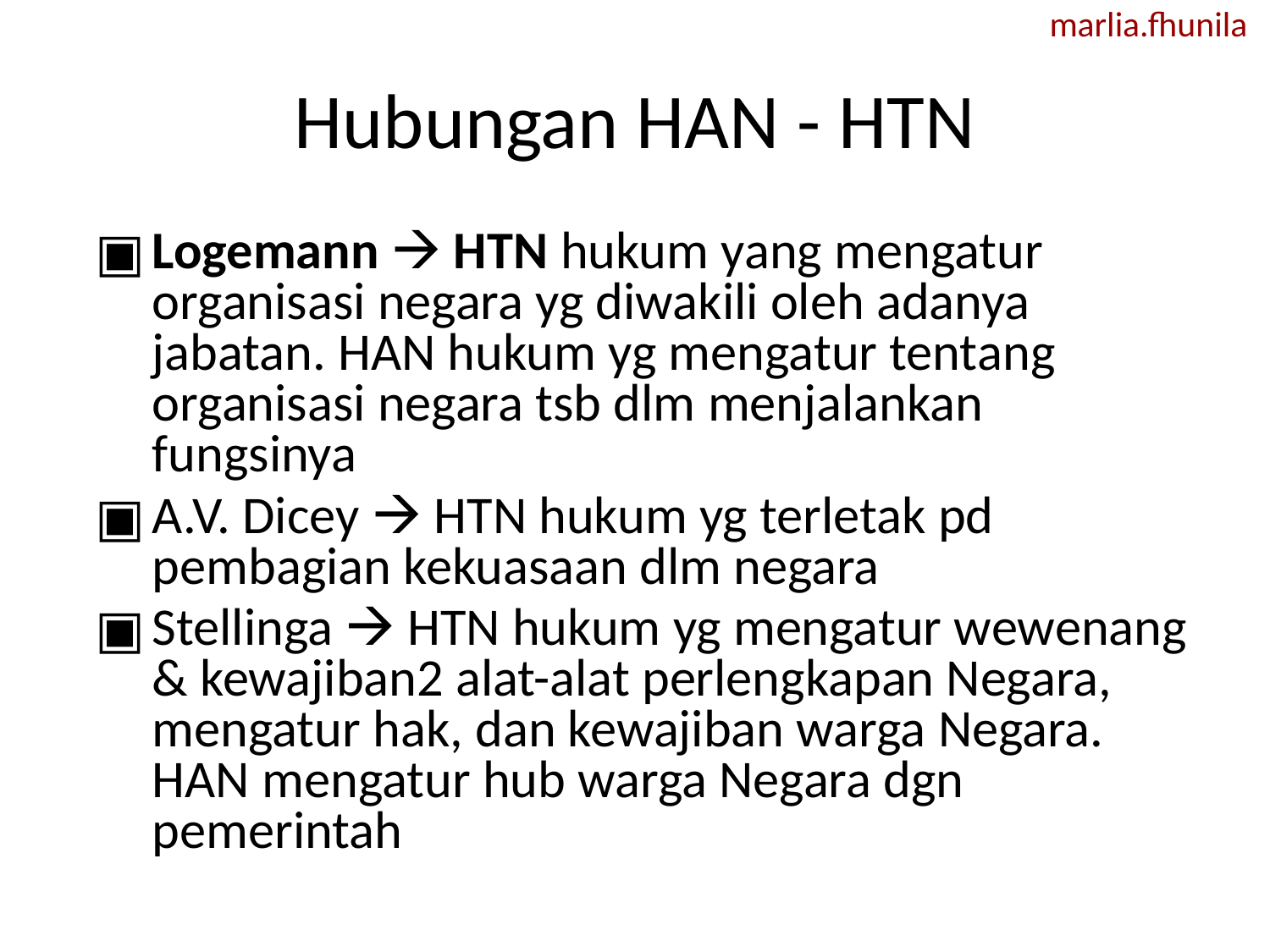

marlia.fhunila
# Hubungan HAN - HTN
Logemann 🡪 HTN hukum yang mengatur organisasi negara yg diwakili oleh adanya jabatan. HAN hukum yg mengatur tentang organisasi negara tsb dlm menjalankan fungsinya
A.V. Dicey 🡪 HTN hukum yg terletak pd pembagian kekuasaan dlm negara
Stellinga 🡪 HTN hukum yg mengatur wewenang & kewajiban2 alat-alat perlengkapan Negara, mengatur hak, dan kewajiban warga Negara. HAN mengatur hub warga Negara dgn pemerintah